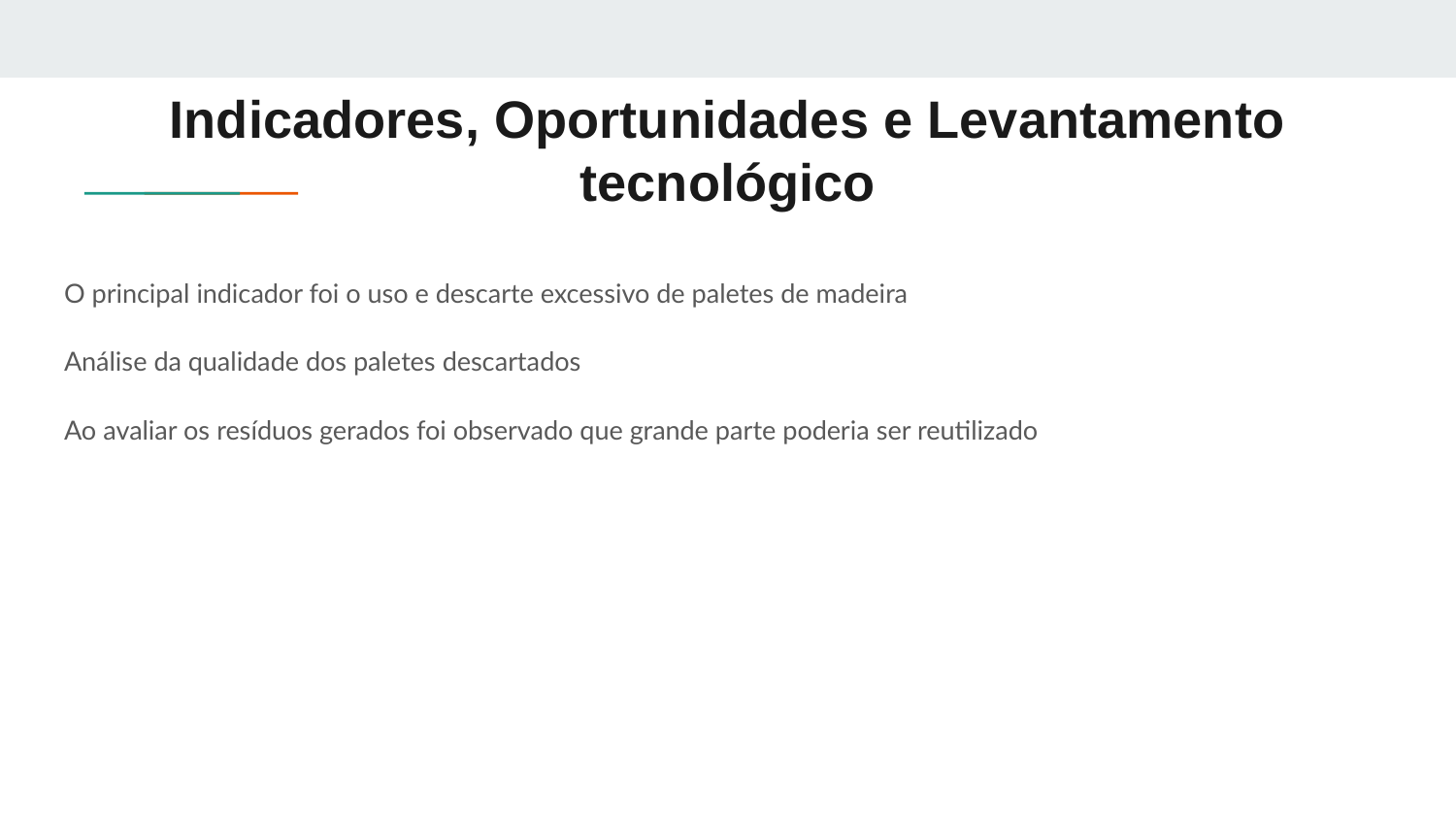

# Indicadores, Oportunidades e Levantamento tecnológico
O principal indicador foi o uso e descarte excessivo de paletes de madeira
Análise da qualidade dos paletes descartados
Ao avaliar os resíduos gerados foi observado que grande parte poderia ser reutilizado